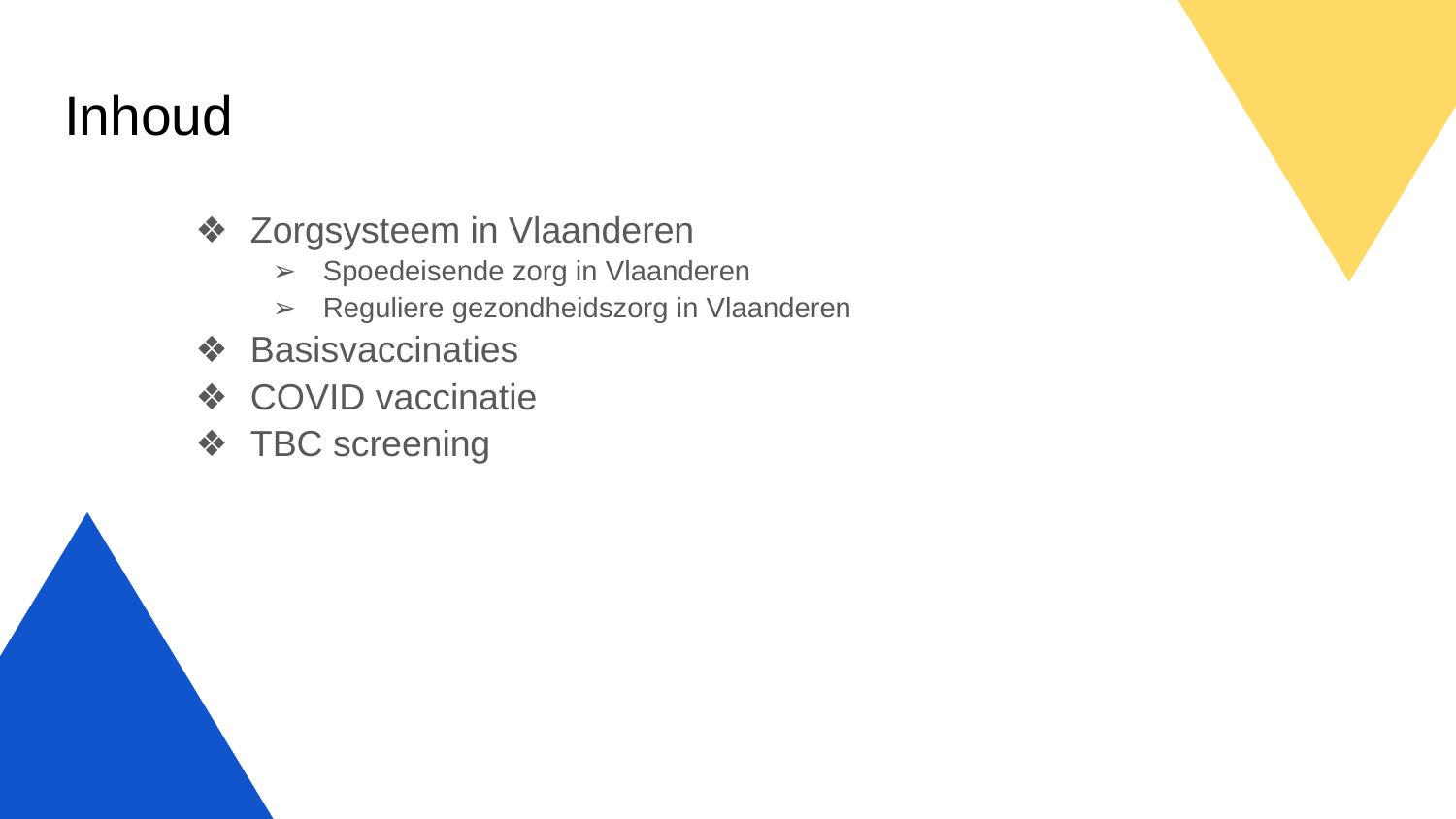

# Inhoud
Zorgsysteem in Vlaanderen
Spoedeisende zorg in Vlaanderen
Reguliere gezondheidszorg in Vlaanderen
Basisvaccinaties
COVID vaccinatie
TBC screening